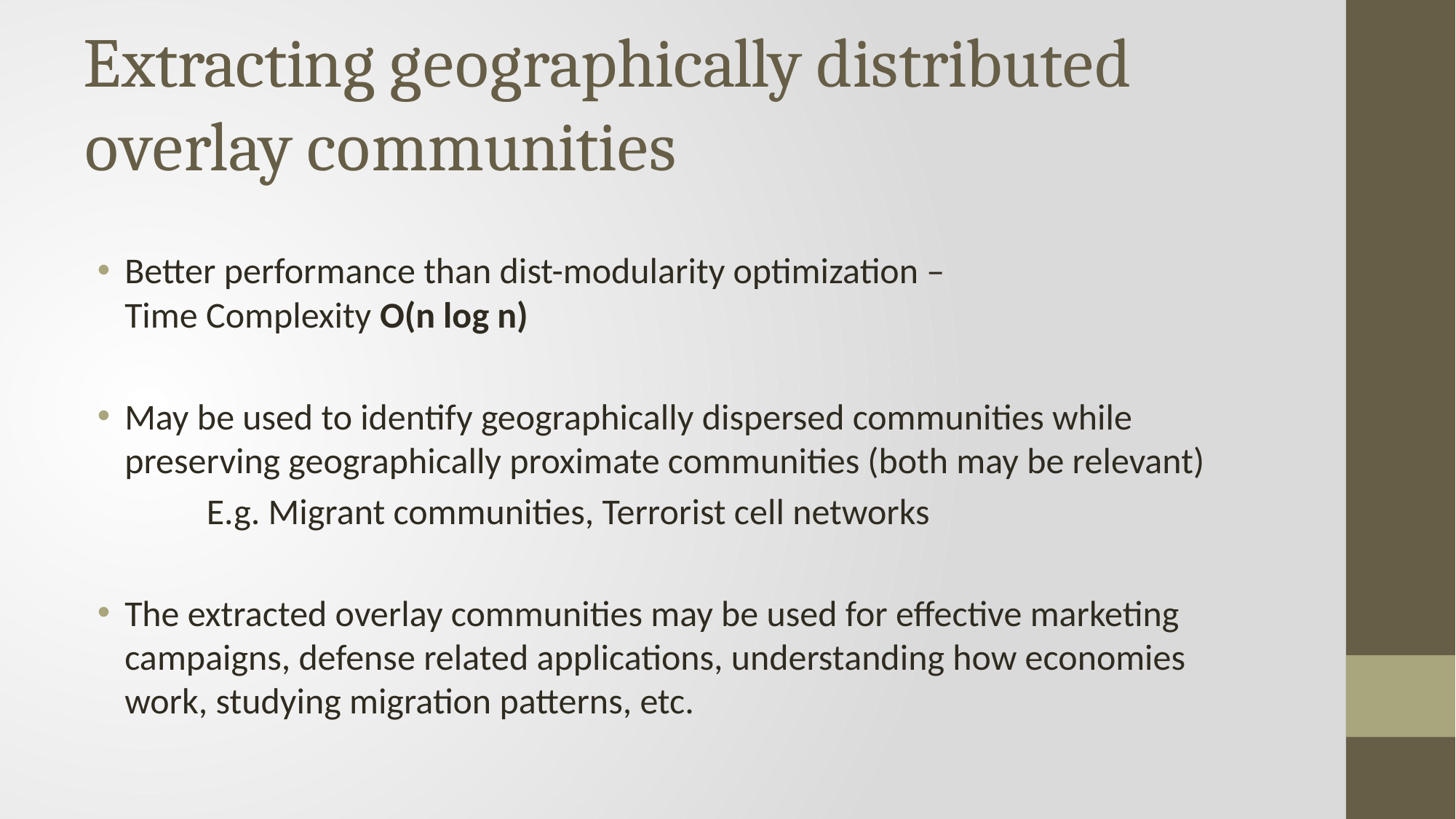

# Extracting geographically distributed overlay communities

Better performance than dist-modularity optimization –                                 Time Complexity O(n log n)

May be used to identify geographically dispersed communities while preserving geographically proximate communities (both may be relevant)
	E.g. Migrant communities, Terrorist cell networks

The extracted overlay communities may be used for effective marketing campaigns, defense related applications, understanding how economies work, studying migration patterns, etc.